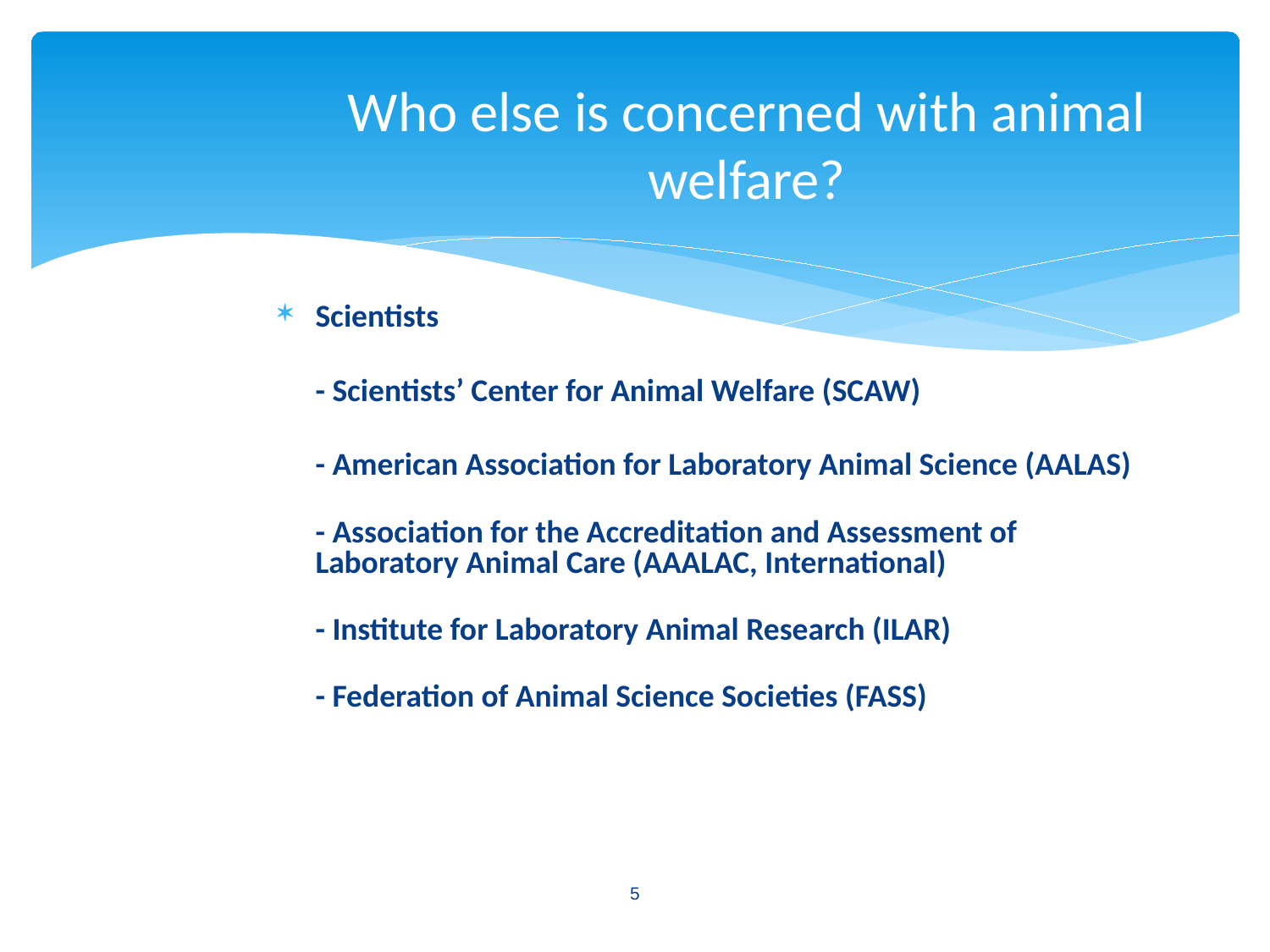

# Who else is concerned with animal welfare?
Scientists
	- Scientists’ Center for Animal Welfare (SCAW)

	- American Association for Laboratory Animal Science (AALAS)
	- Association for the Accreditation and Assessment of Laboratory Animal Care (AAALAC, International)
	- Institute for Laboratory Animal Research (ILAR)
	- Federation of Animal Science Societies (FASS)

5